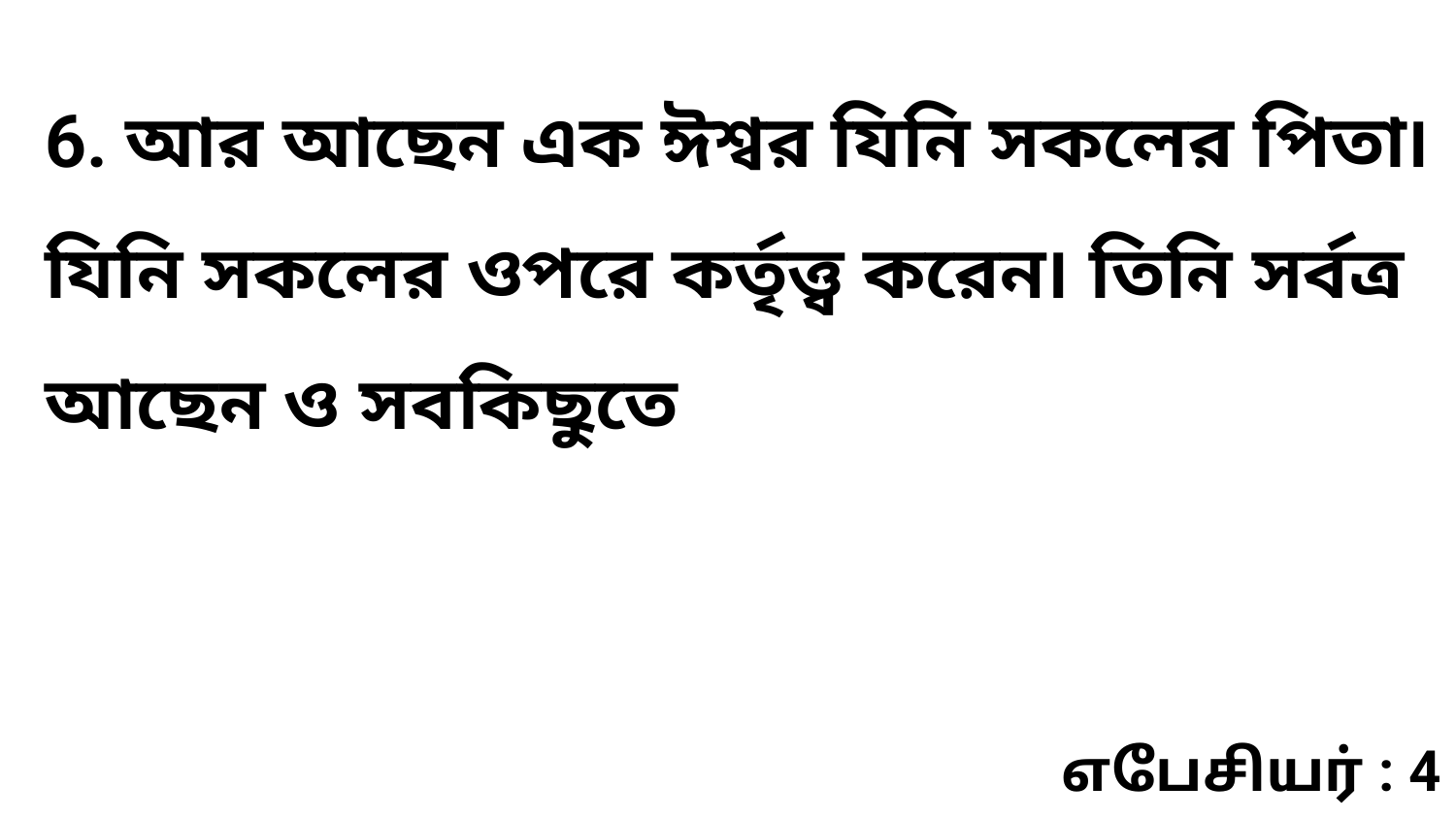

6. আর আছেন এক ঈশ্বর যিনি সকলের পিতা৷ যিনি সকলের ওপরে কর্তৃত্ত্ব করেন৷ তিনি সর্বত্র আছেন ও সবকিছুতে
எபேசியர் : 4